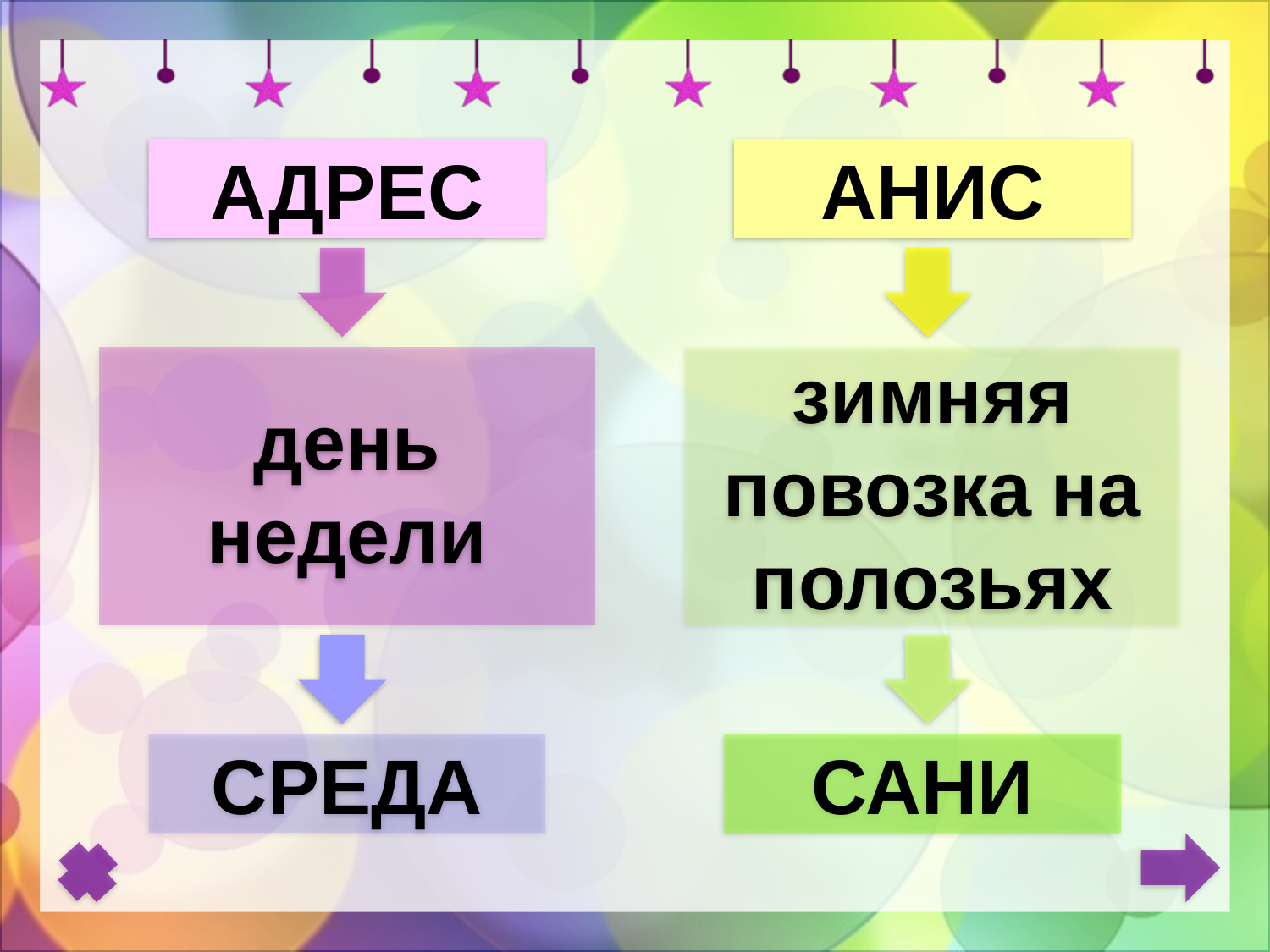

АДРЕС

АНИС

день недели

зимняя повозка на полозьях

СРЕДА

САНИ